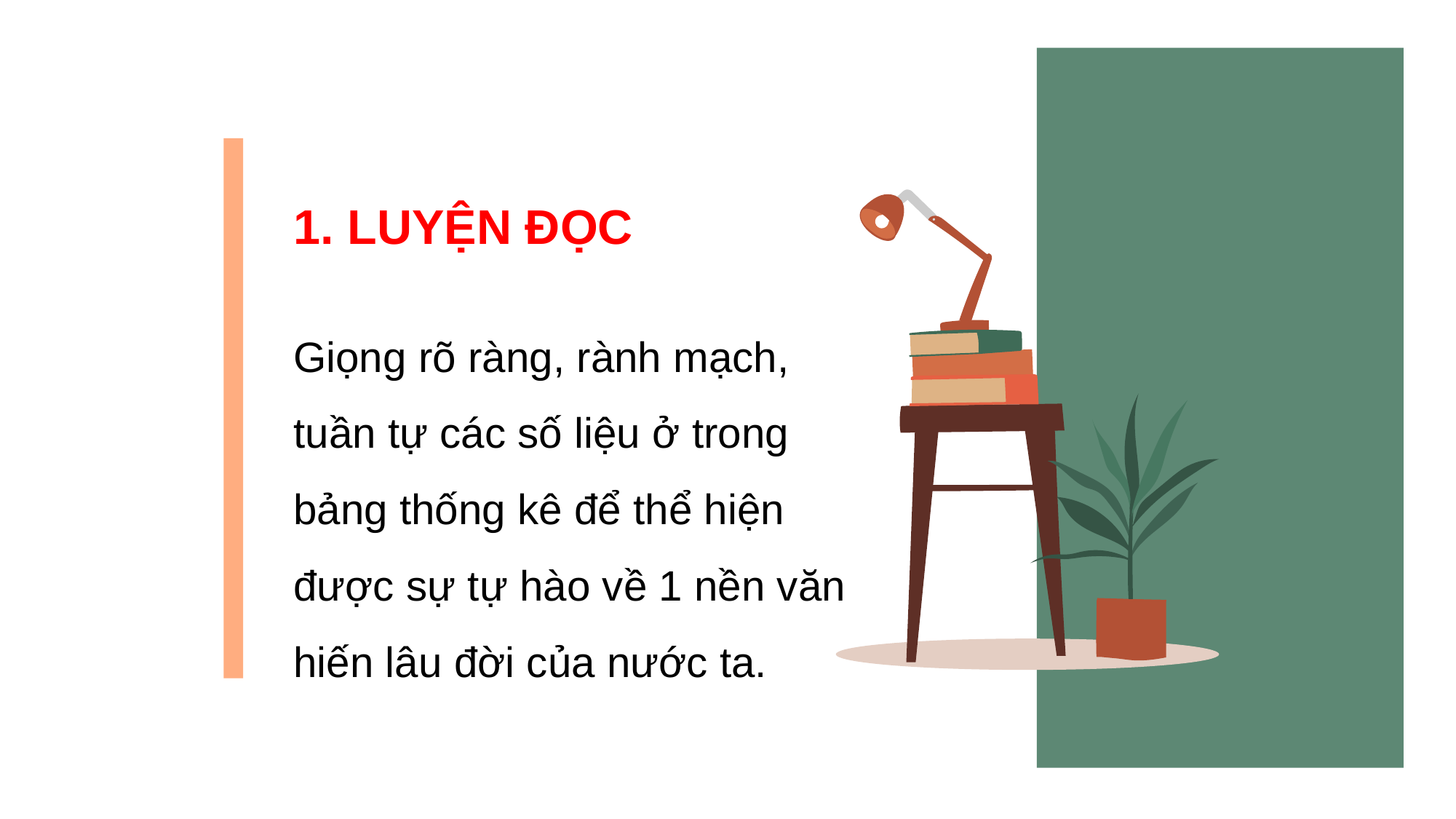

1. LUYỆN ĐỌC

Giọng rõ ràng, rành mạch, tuần tự các số liệu ở trong bảng thống kê để thể hiện được sự tự hào về 1 nền văn hiến lâu đời của nước ta.